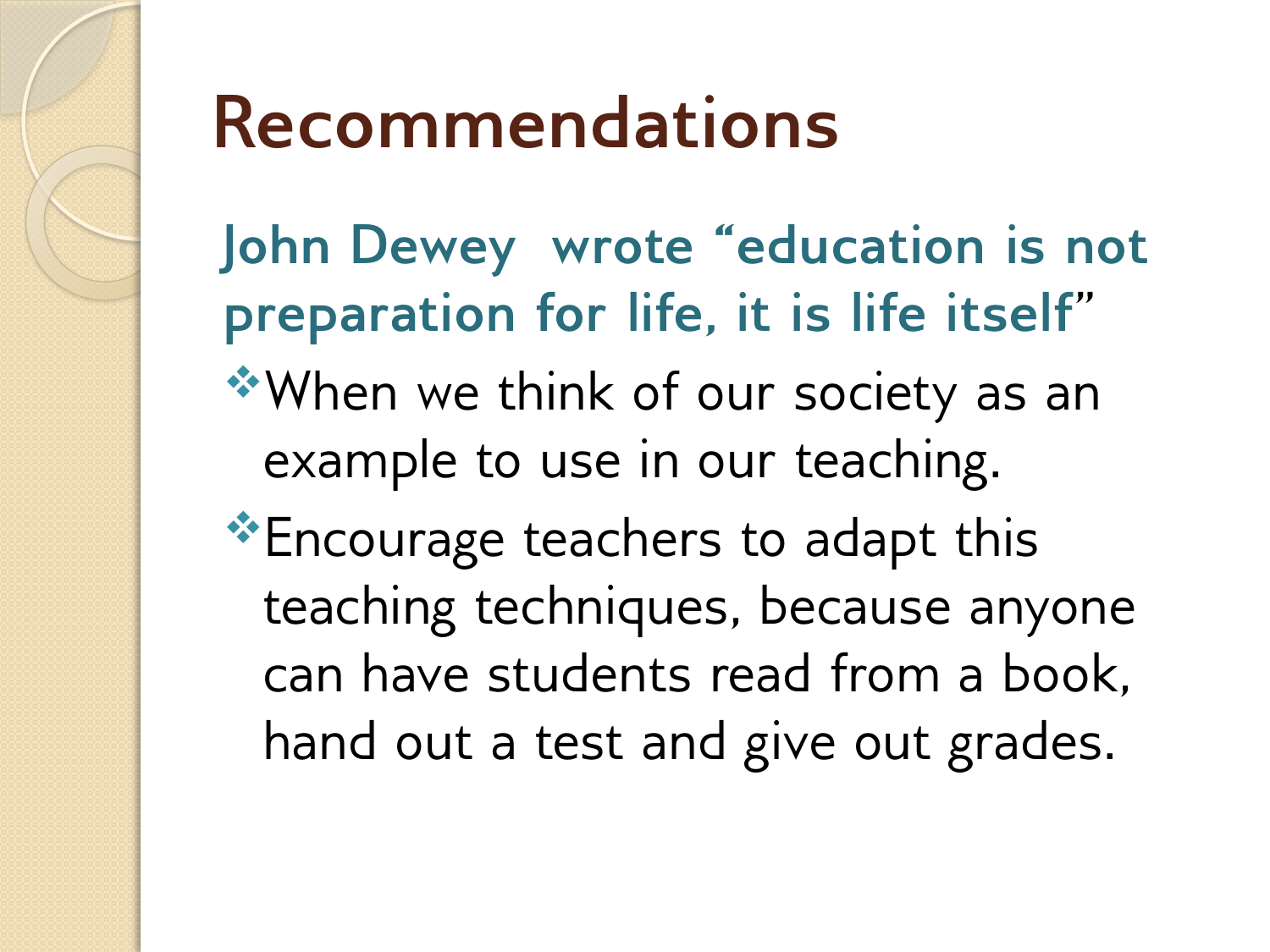

# Recommendations
John Dewey  wrote “education is not preparation for life, it is life itself”
When we think of our society as an example to use in our teaching.
Encourage teachers to adapt this teaching techniques, because anyone can have students read from a book, hand out a test and give out grades.